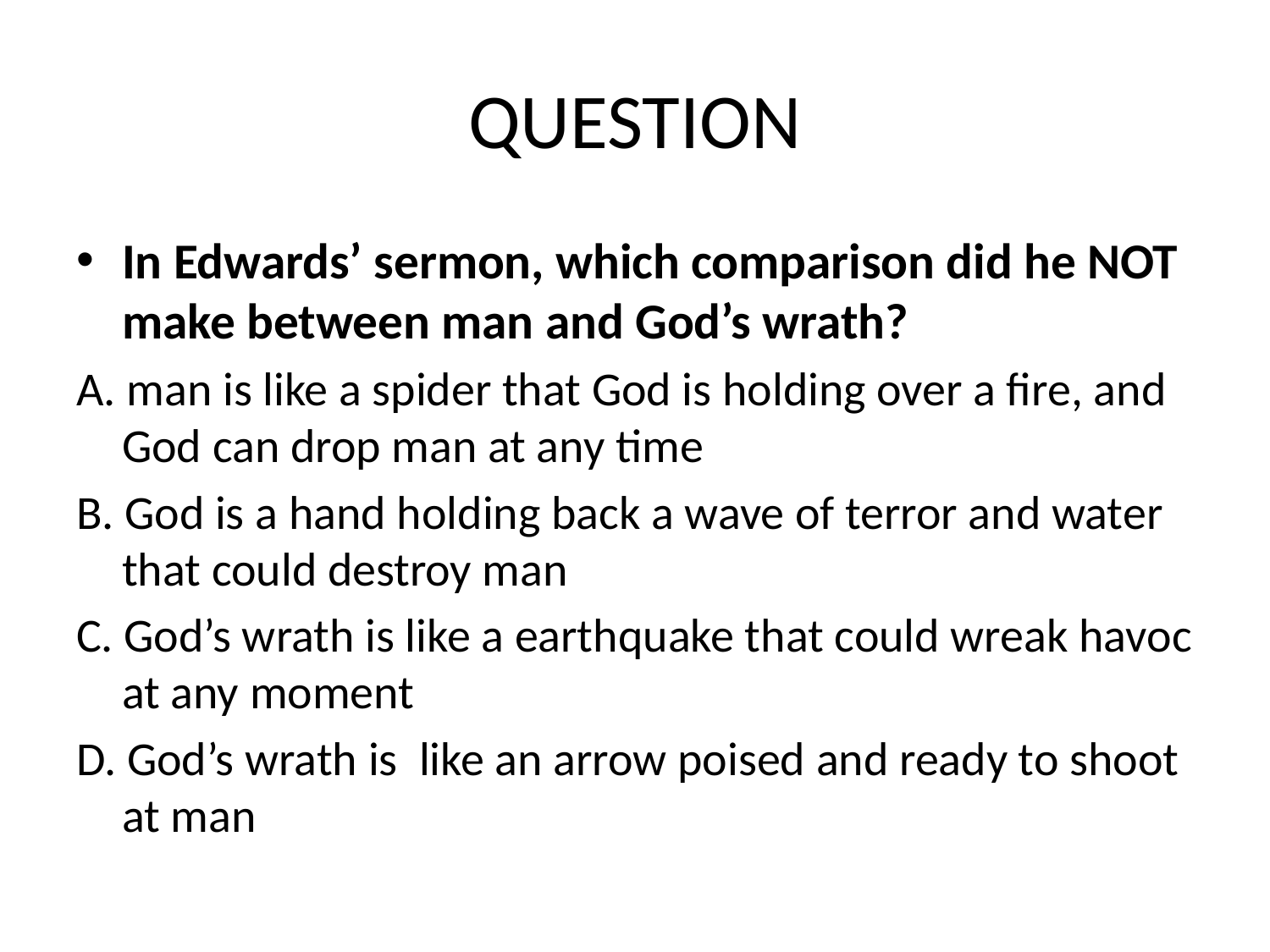

# QUESTION
In Edwards’ sermon, which comparison did he NOT make between man and God’s wrath?
A. man is like a spider that God is holding over a fire, and God can drop man at any time
B. God is a hand holding back a wave of terror and water that could destroy man
C. God’s wrath is like a earthquake that could wreak havoc at any moment
D. God’s wrath is  like an arrow poised and ready to shoot at man